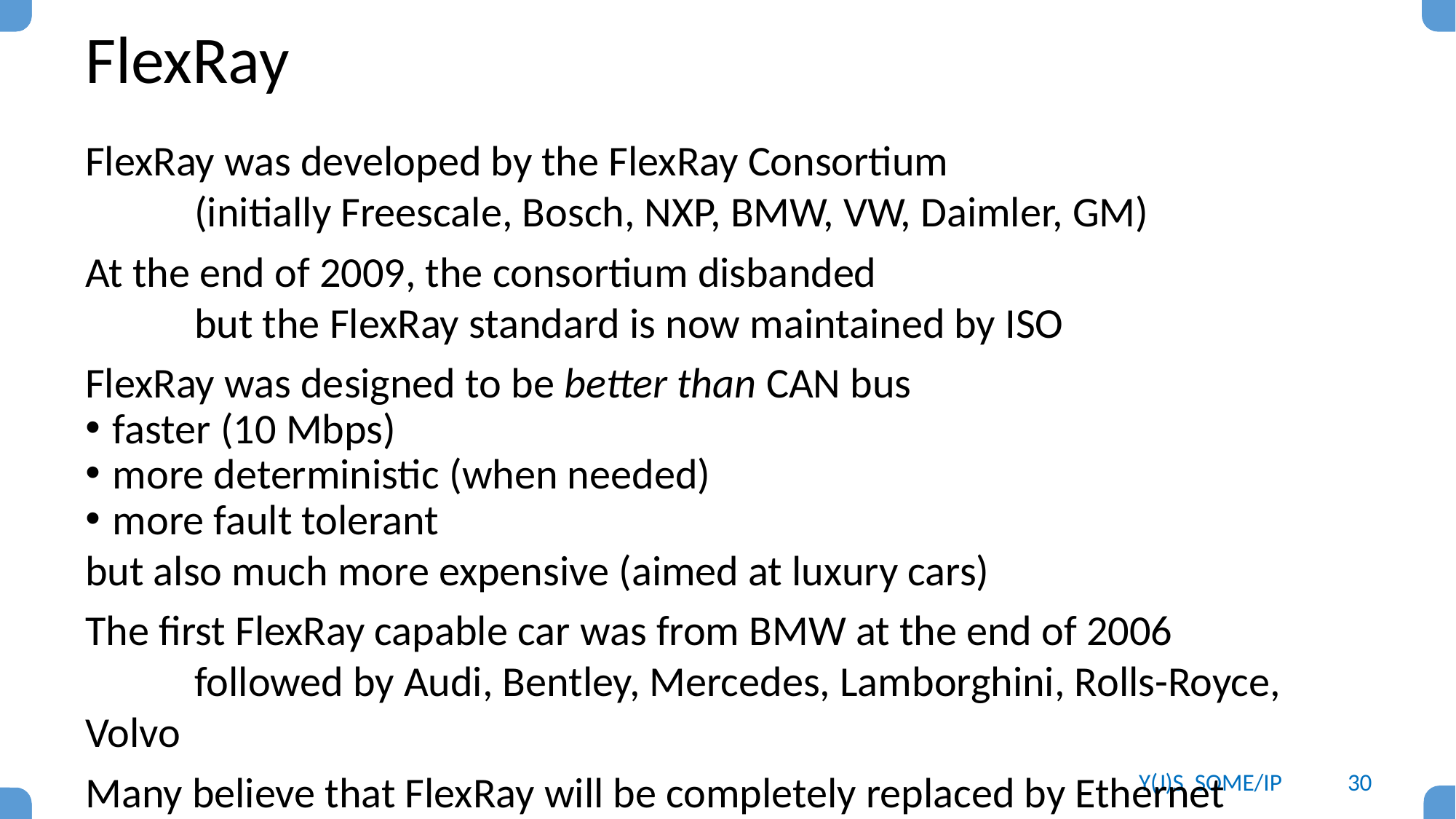

# FlexRay
FlexRay was developed by the FlexRay Consortium
	(initially Freescale, Bosch, NXP, BMW, VW, Daimler, GM)
At the end of 2009, the consortium disbanded
	but the FlexRay standard is now maintained by ISO
FlexRay was designed to be better than CAN bus
faster (10 Mbps)
more deterministic (when needed)
more fault tolerant
but also much more expensive (aimed at luxury cars)
The first FlexRay capable car was from BMW at the end of 2006
	followed by Audi, Bentley, Mercedes, Lamborghini, Rolls-Royce, Volvo
Many believe that FlexRay will be completely replaced by Ethernet

Y(J)S  SOME/IP
30